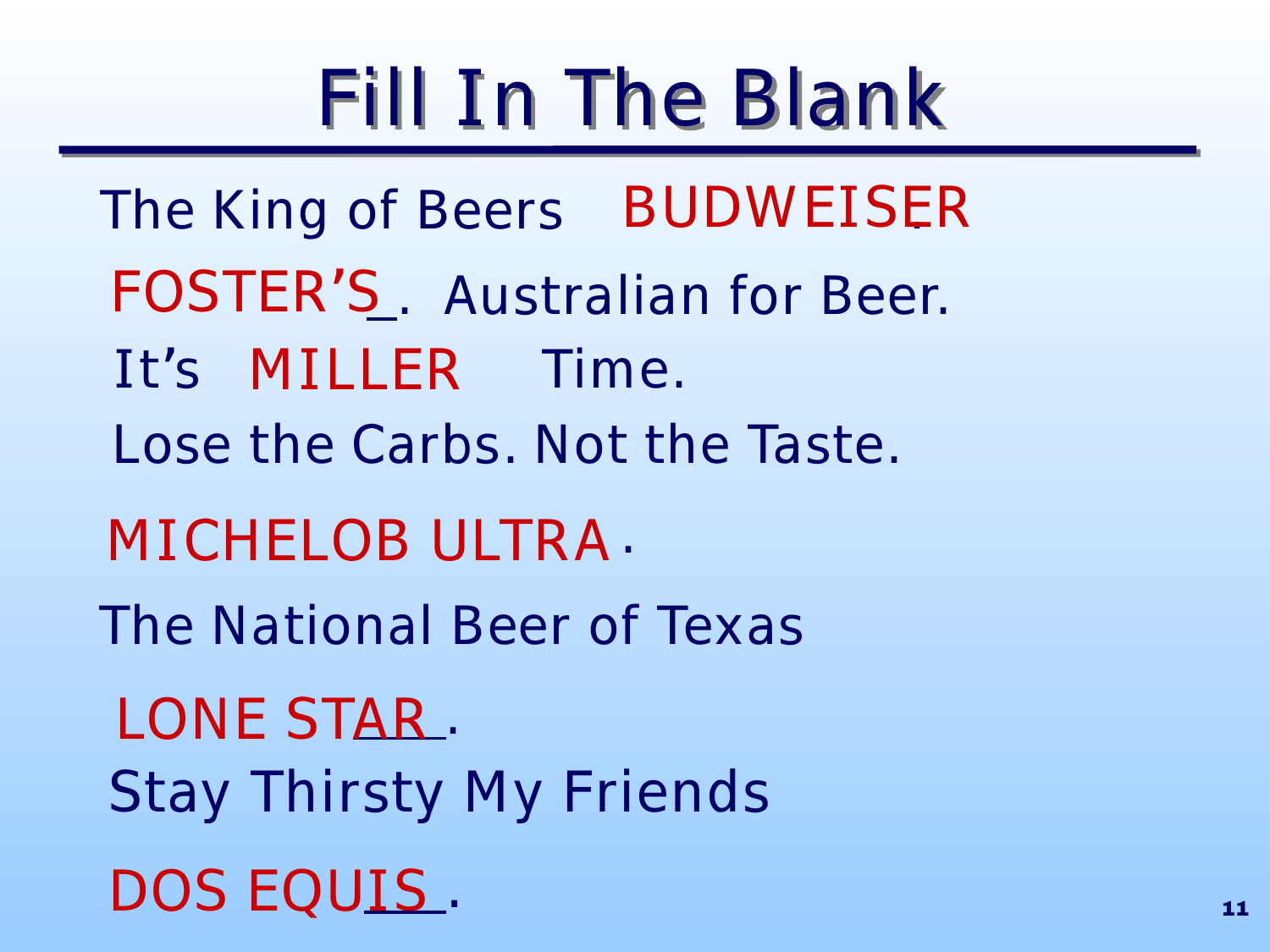

Fill In The Blank

BUDWEISER
The King of Beers   			.
FOSTER’S
		  .  Australian for Beer.
MILLER
It’s 			   Time.
Lose the Carbs. Not the Taste.
				.
MICHELOB ULTRA
The National Beer of Texas
 		      .
LONE STAR
Stay Thirsty My Friends
		     .
DOS EQUIS
11